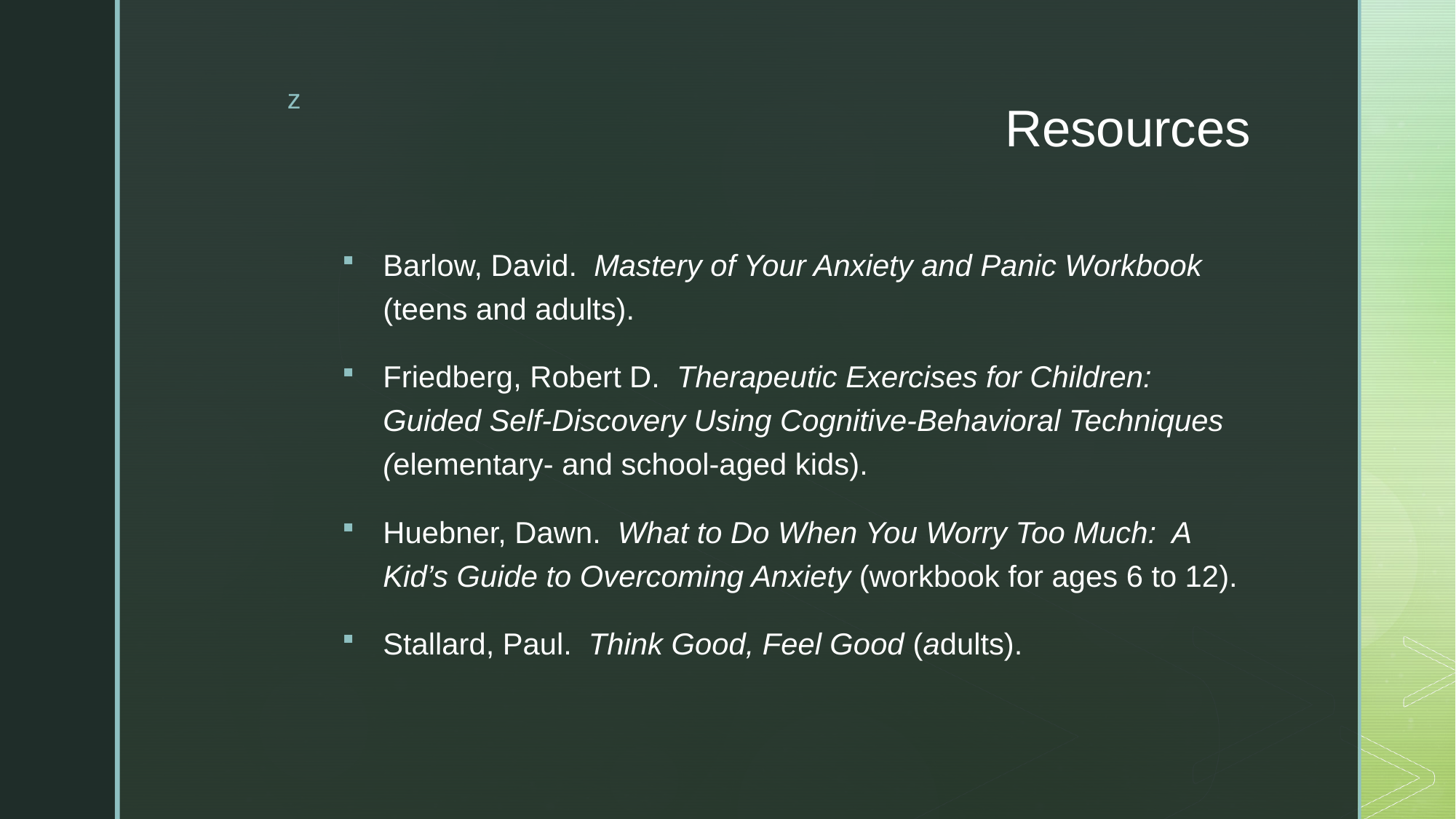

# Resources
Barlow, David.  Mastery of Your Anxiety and Panic Workbook (teens and adults).
Friedberg, Robert D.  Therapeutic Exercises for Children:  Guided Self-Discovery Using Cognitive-Behavioral Techniques   (elementary- and school-aged kids).
Huebner, Dawn.  What to Do When You Worry Too Much:  A Kid’s Guide to Overcoming Anxiety (workbook for ages 6 to 12).
Stallard, Paul.  Think Good, Feel Good (adults).